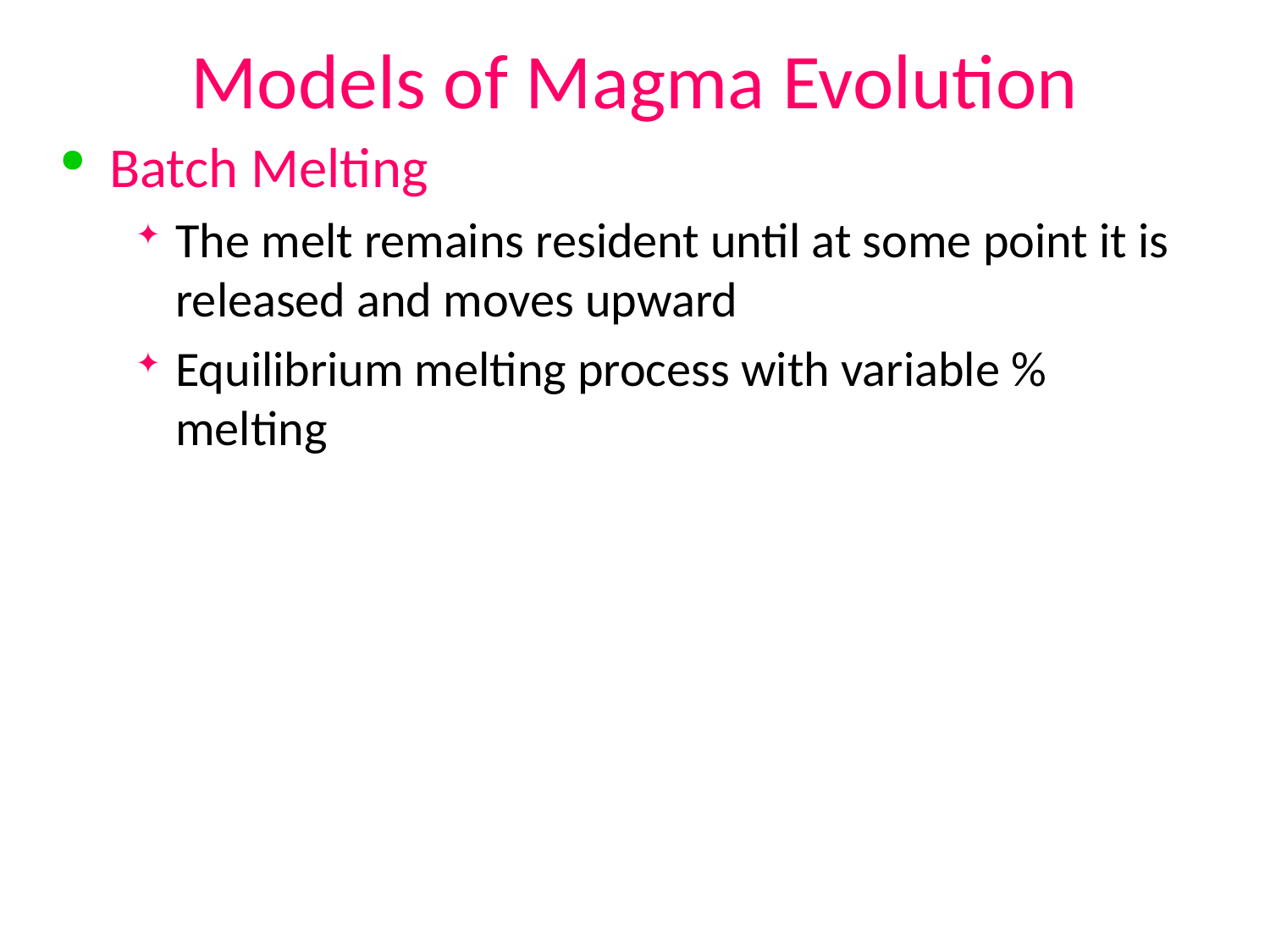

Models of Magma Evolution
Batch Melting
The melt remains resident until at some point it is released and moves upward
Equilibrium melting process with variable % melting